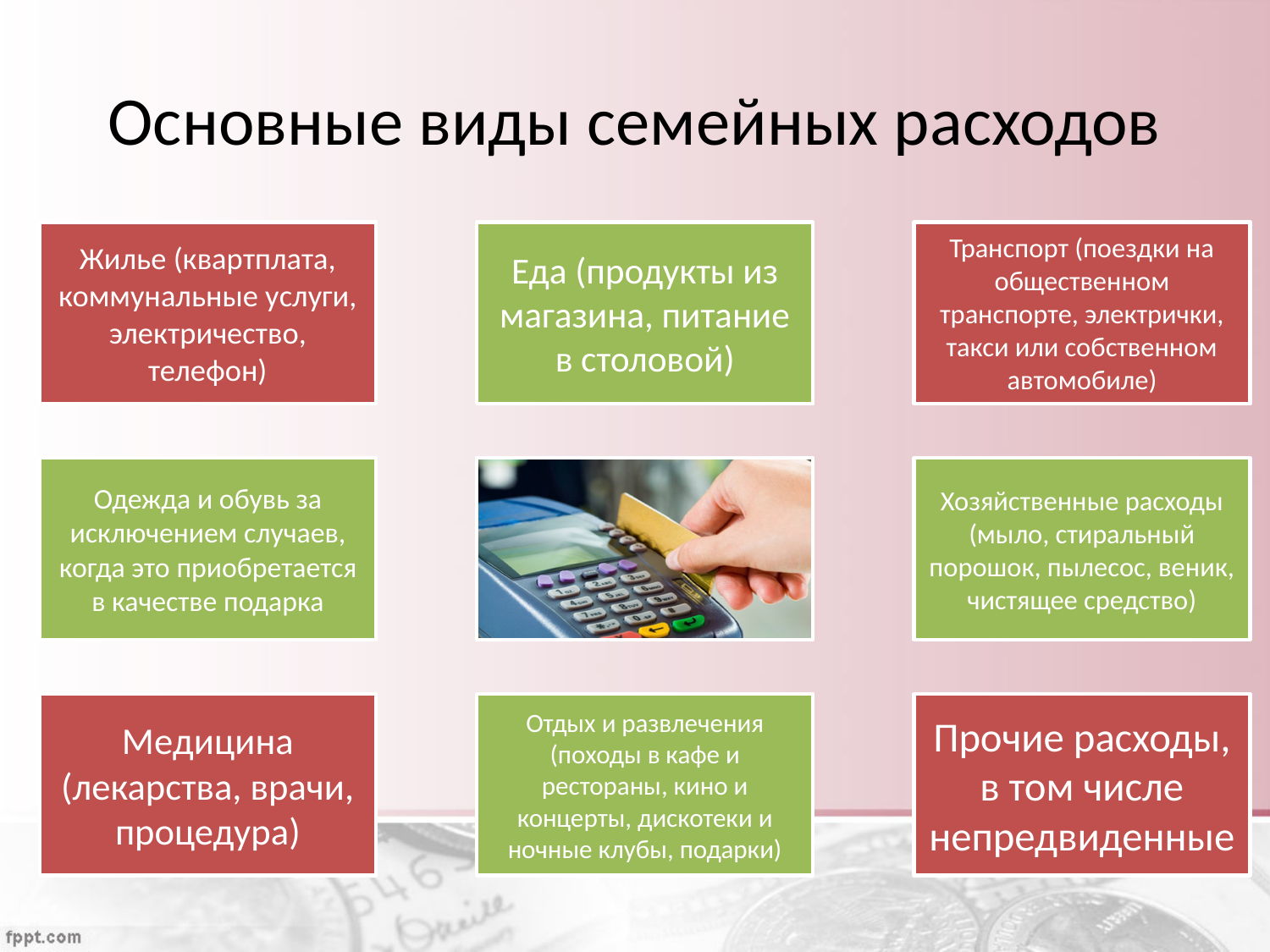

# Основные виды семейных расходов
Жилье (квартплата, коммунальные услуги, электричество, телефон)
Еда (продукты из магазина, питание в столовой)
Транспорт (поездки на общественном транспорте, электрички, такси или собственном автомобиле)
Одежда и обувь за исключением случаев, когда это приобретается в качестве подарка
Хозяйственные расходы (мыло, стиральный порошок, пылесос, веник, чистящее средство)
Медицина (лекарства, врачи, процедура)
Отдых и развлечения (походы в кафе и рестораны, кино и концерты, дискотеки и ночные клубы, подарки)
Прочие расходы, в том числе непредвиденные